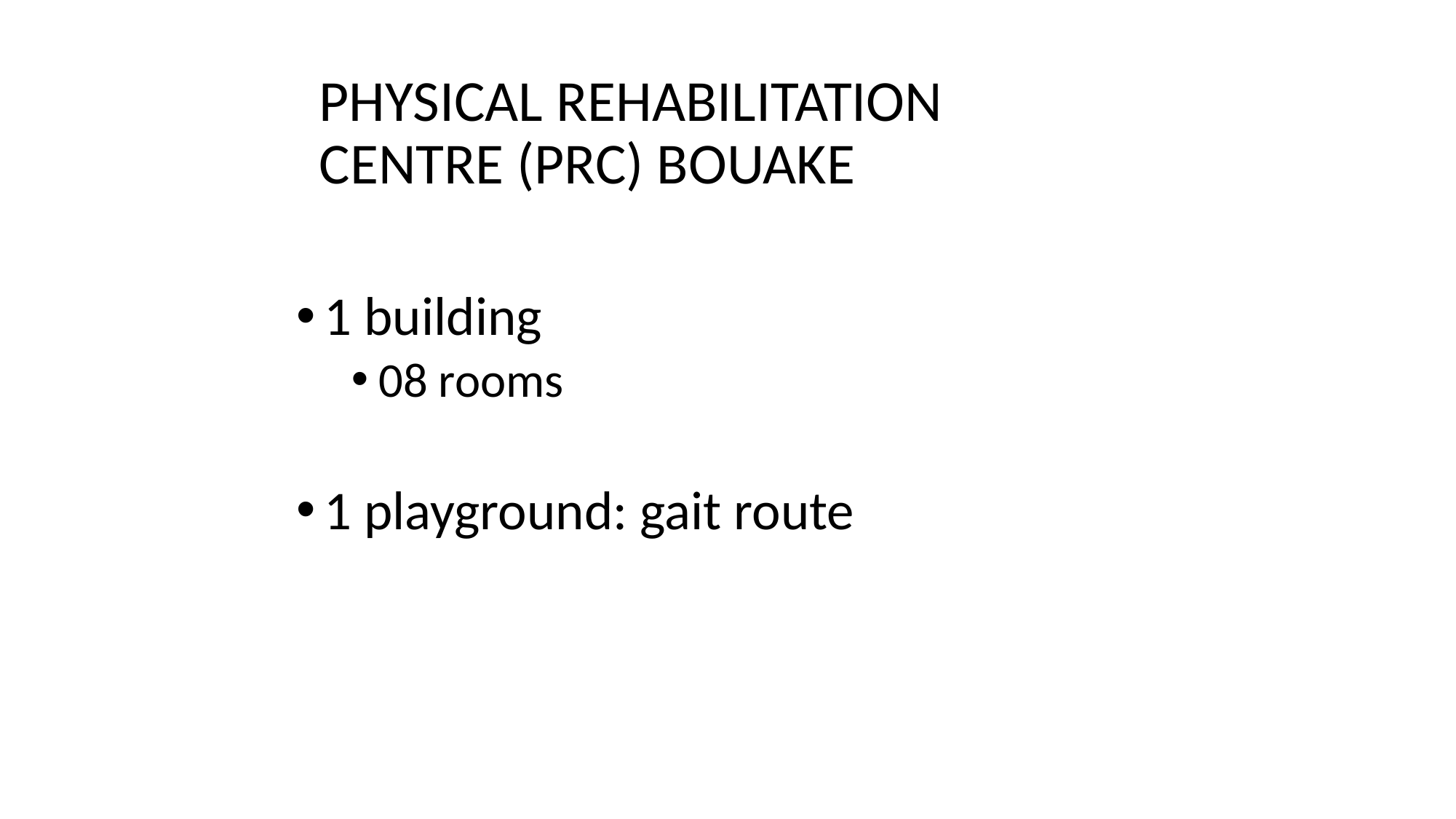

# PHYSICAL REHABILITATION CENTRE (PRC) BOUAKE
1 building
08 rooms

1 playground: gait route